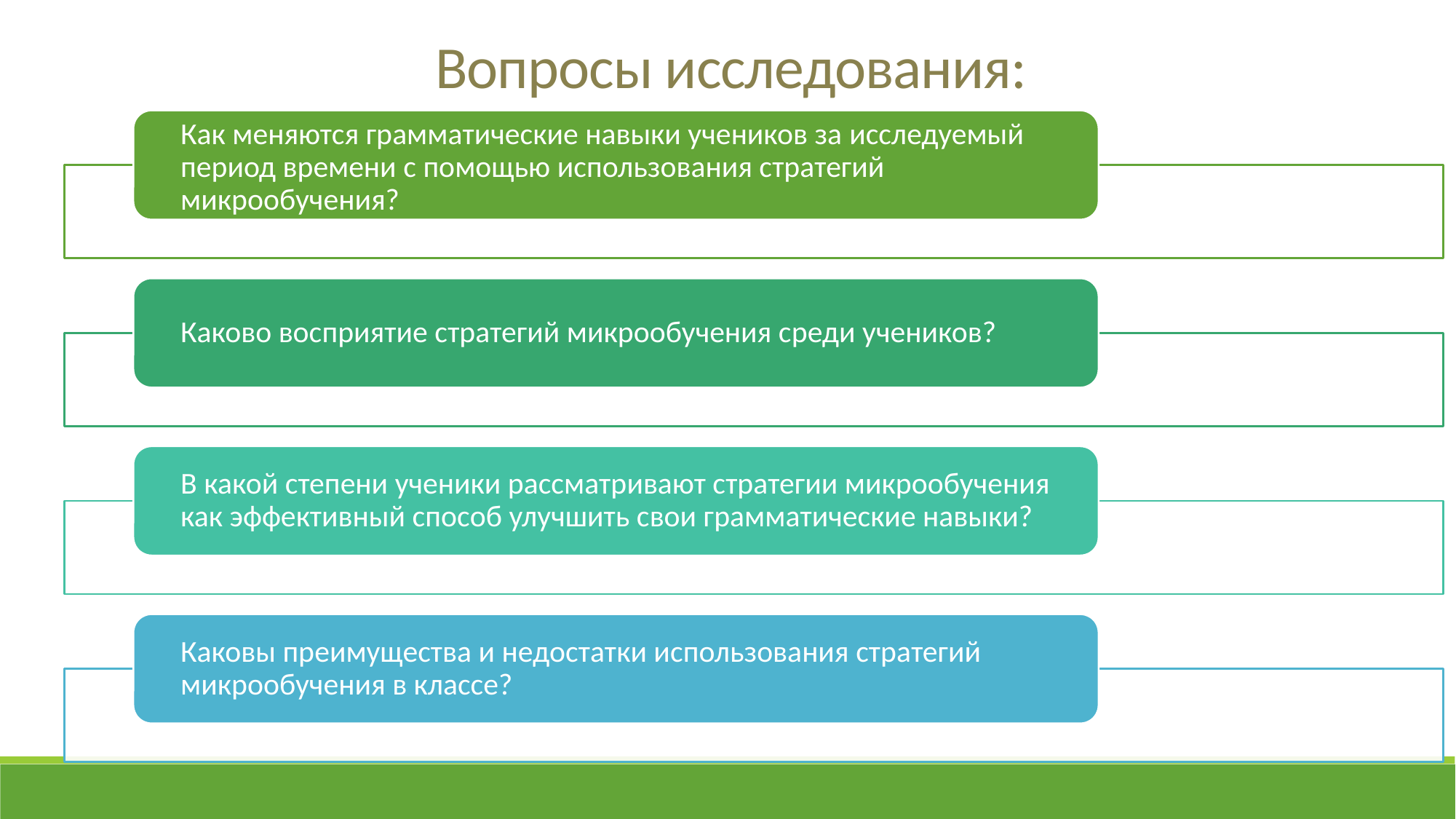

Вопросы исследования:

Как меняются грамматические навыки учеников за исследуемый период времени с помощью использования стратегий микрообучения?

Каково восприятие стратегий микрообучения среди учеников?
В какой степени ученики рассматривают стратегии микрообучения как эффективный способ улучшить свои грамматические навыки?
Каковы преимущества и недостатки использования стратегий микрообучения в классе?